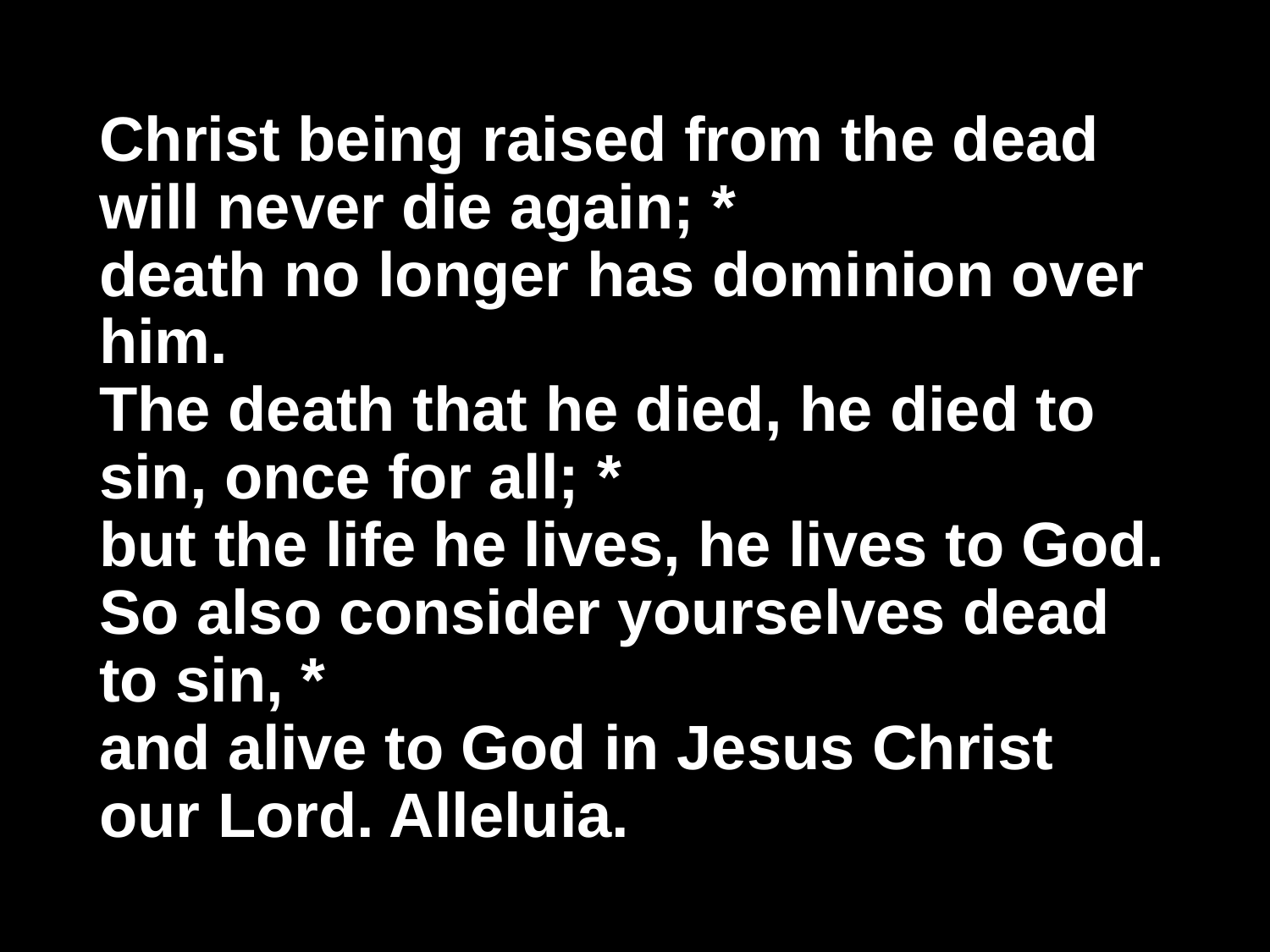

# Christ being raised from the dead will never die again; * death no longer has dominion over him. The death that he died, he died to sin, once for all; * but the life he lives, he lives to God. So also consider yourselves dead to sin, * and alive to God in Jesus Christ our Lord. Alleluia.